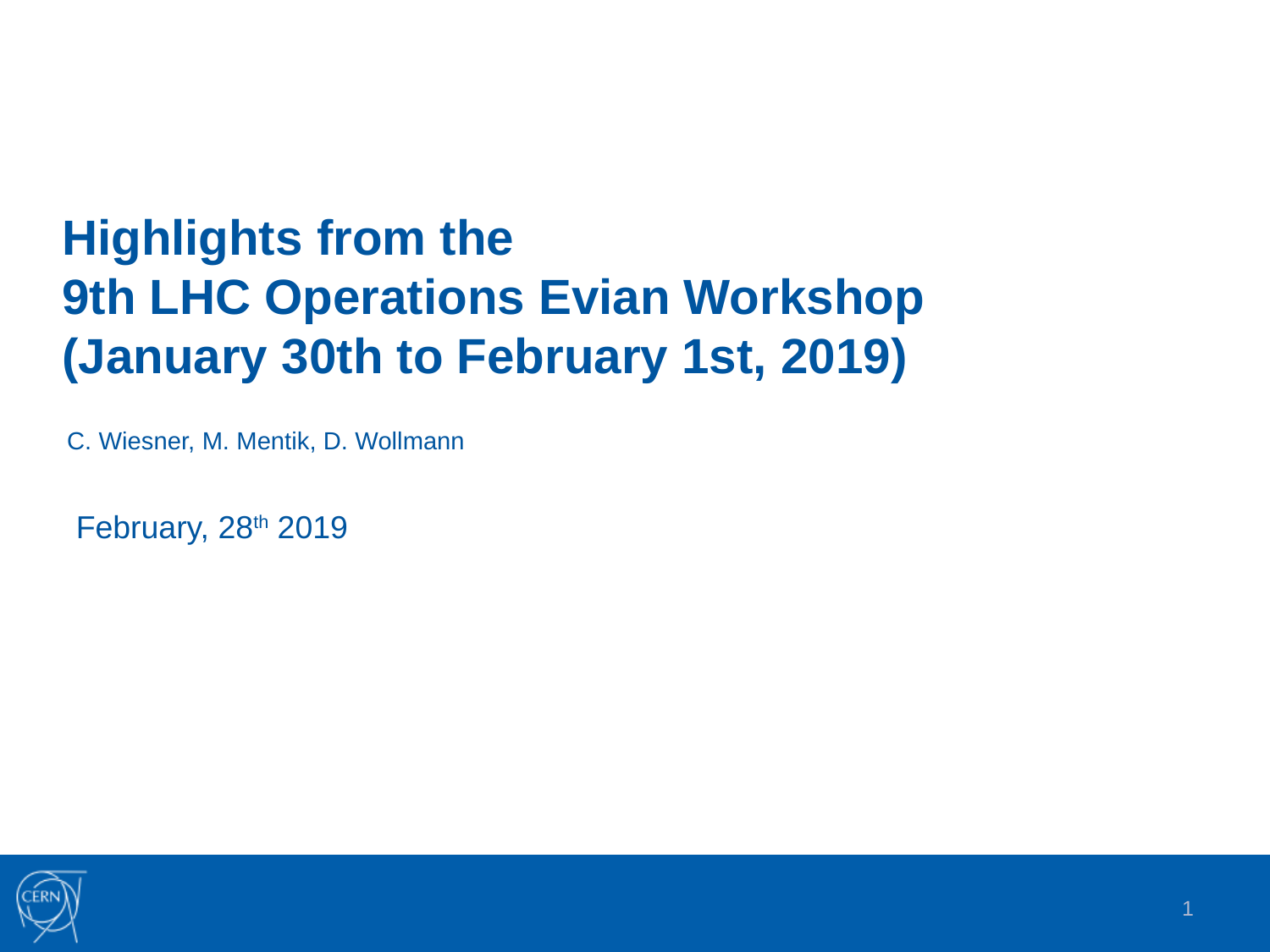

# Highlights from the 9th LHC Operations Evian Workshop (January 30th to February 1st, 2019)
C. Wiesner, M. Mentik, D. Wollmann

February, 28th 2019
1